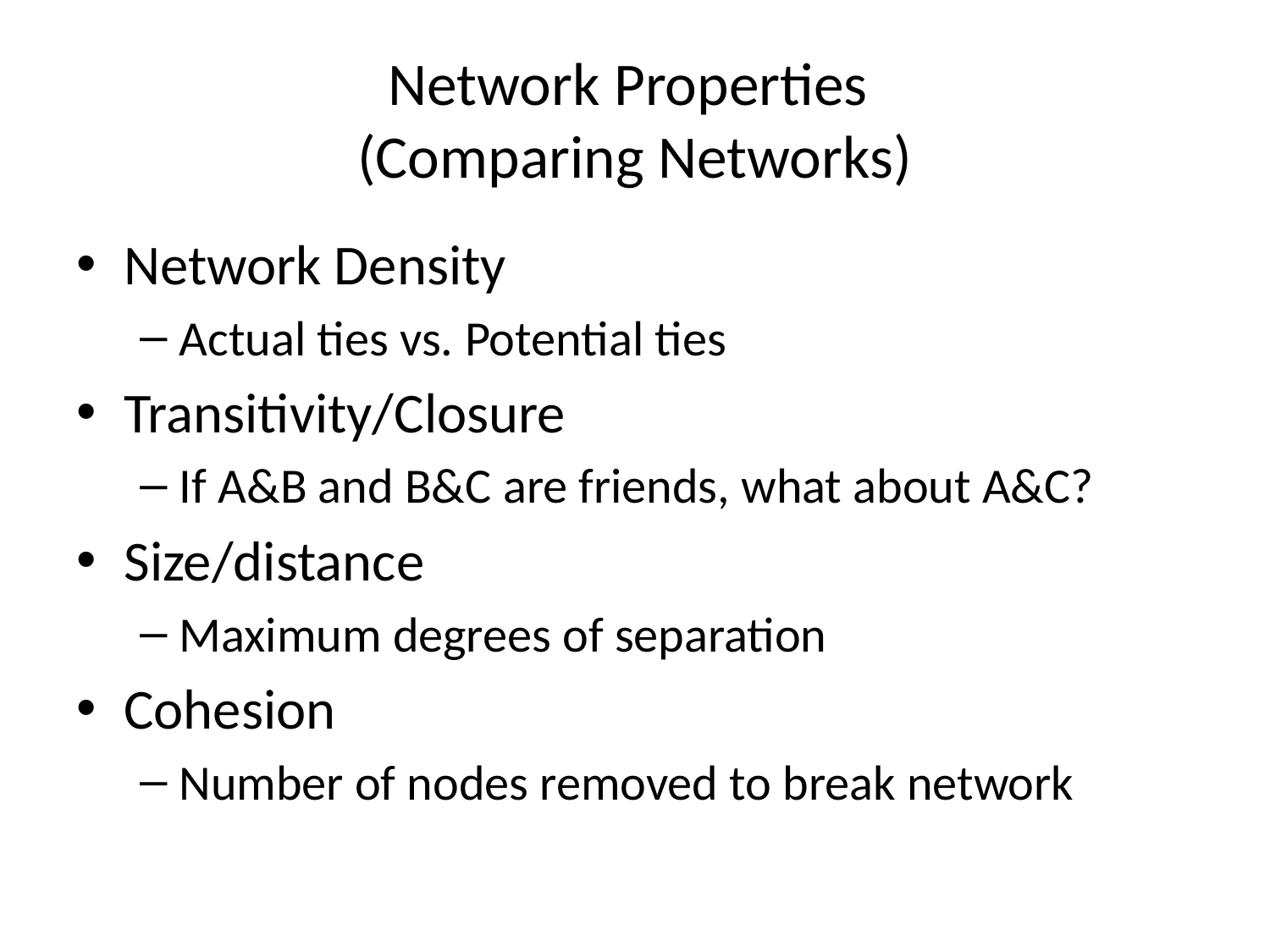

# Network Properties (Comparing Networks)
Network Density
Actual ties vs. Potential ties
Transitivity/Closure
If A&B and B&C are friends, what about A&C?
Size/distance
Maximum degrees of separation
Cohesion
Number of nodes removed to break network